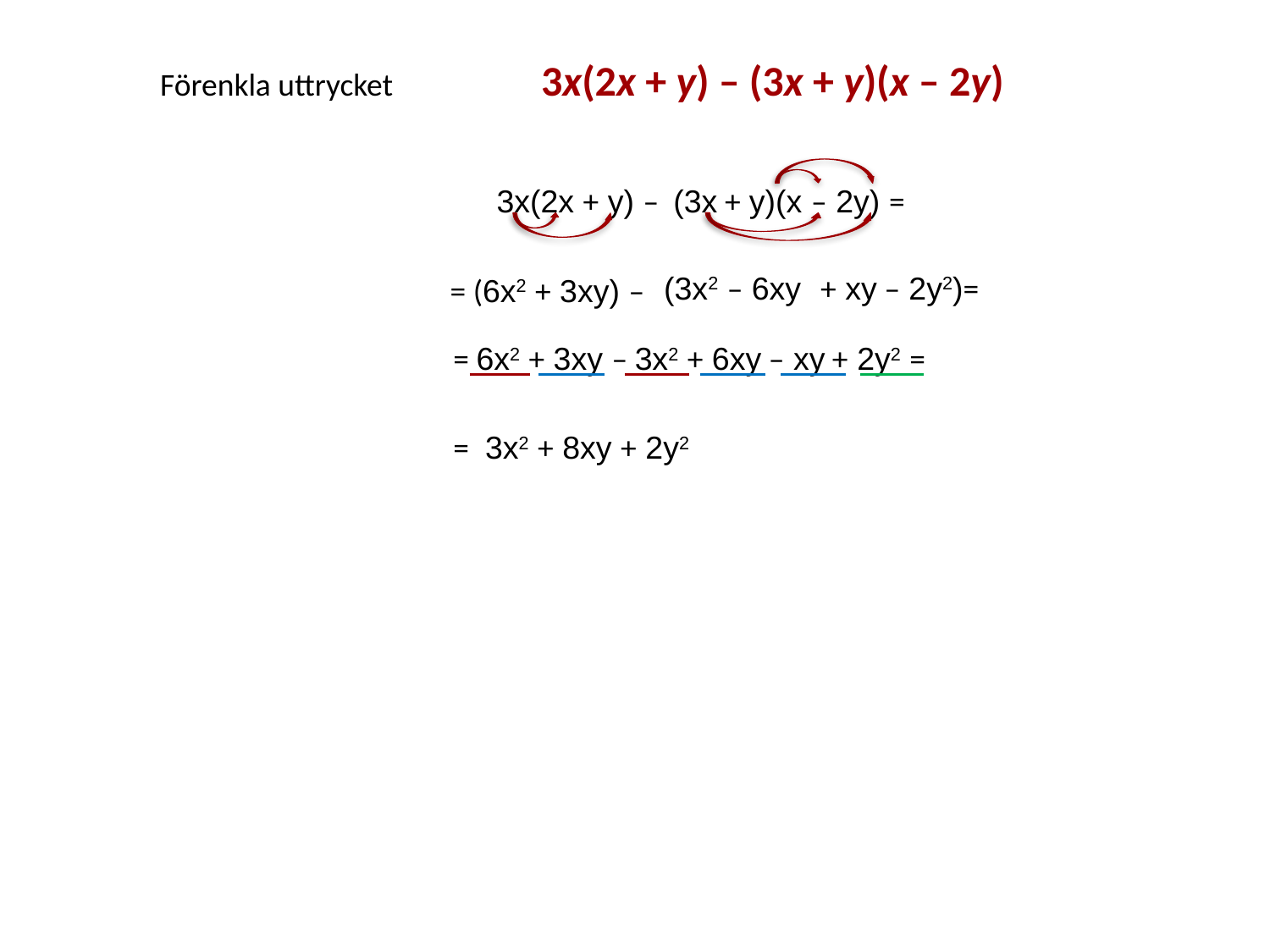

Förenkla uttrycket 		3x(2x + y) – (3x + y)(x – 2y)

  3x(2x + y) –  (3x + y)(x – 2y) =

(3x2 – 6xy
+ xy – 2y2)=
 = (6x2 + 3xy) –
 = 6x2 + 3xy – 3x2 + 6xy – xy + 2y2 =
 =  3x2 + 8xy + 2y2